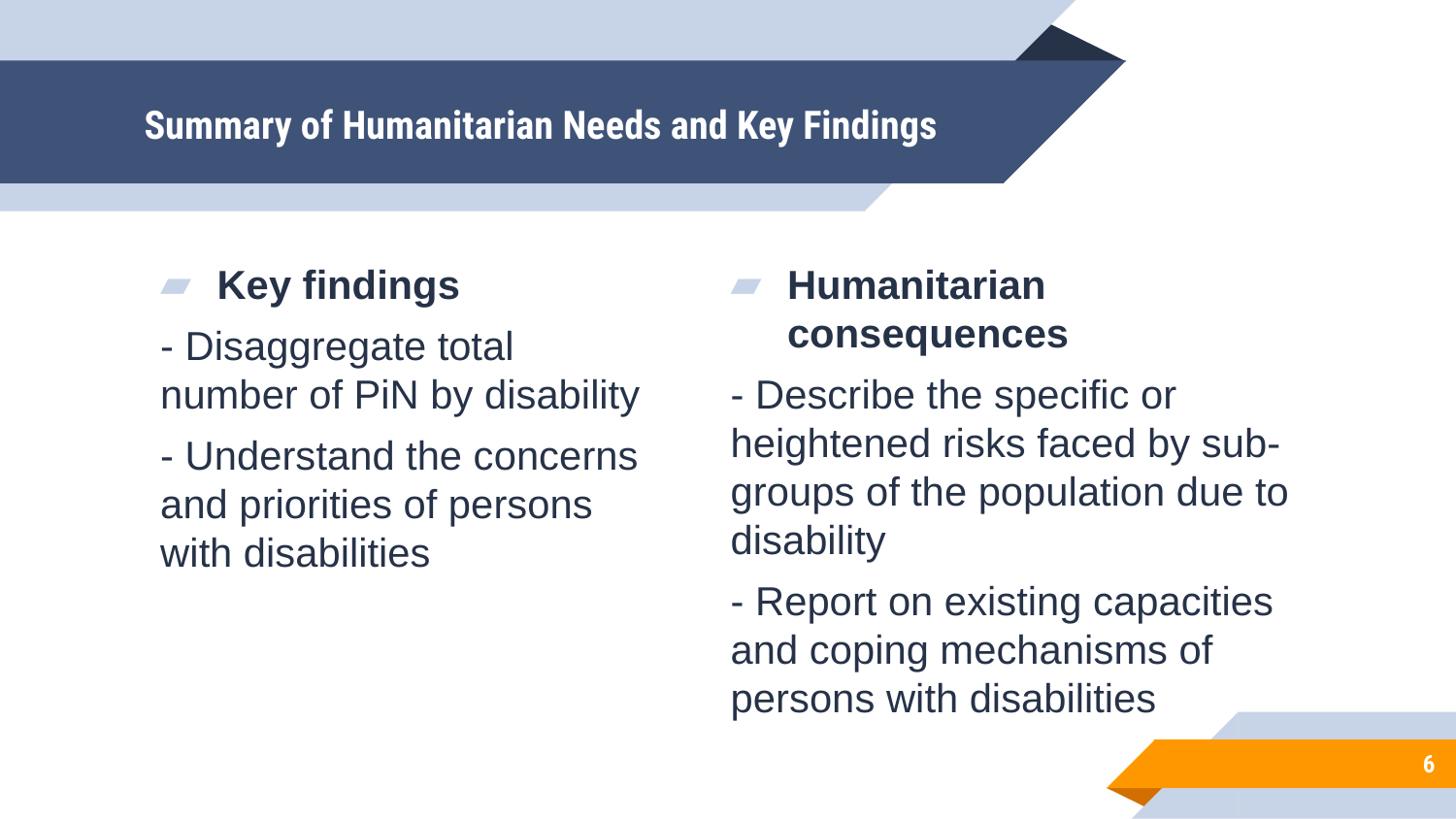

# Summary of Humanitarian Needs and Key Findings
Key findings
- Disaggregate total number of PiN by disability
- Understand the concerns and priorities of persons with disabilities

Humanitarian consequences
- Describe the specific or heightened risks faced by sub-groups of the population due to disability
- Report on existing capacities and coping mechanisms of persons with disabilities
6